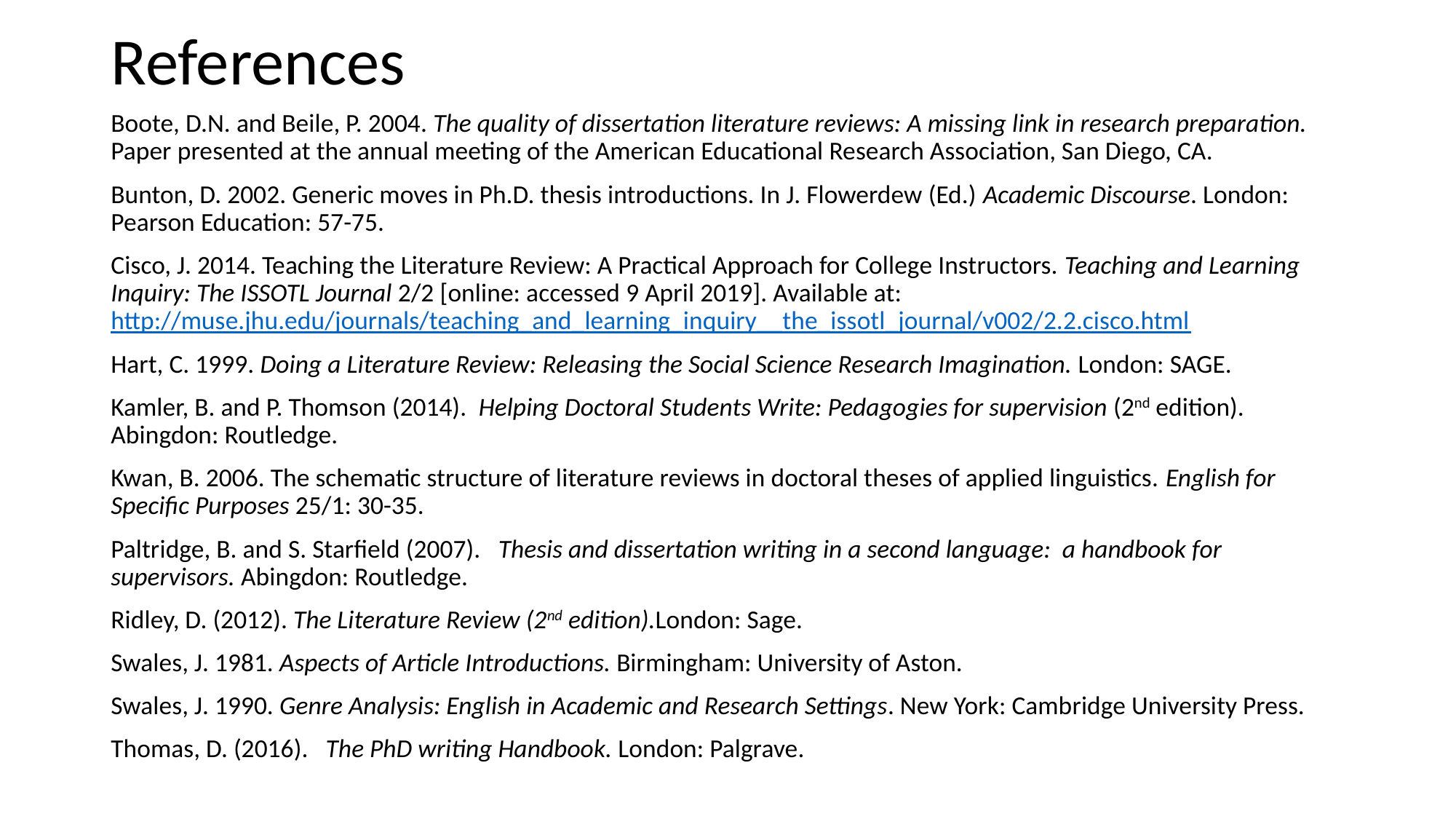

# References
Boote, D.N. and Beile, P. 2004. The quality of dissertation literature reviews: A missing link in research preparation. Paper presented at the annual meeting of the American Educational Research Association, San Diego, CA.
Bunton, D. 2002. Generic moves in Ph.D. thesis introductions. In J. Flowerdew (Ed.) Academic Discourse. London: Pearson Education: 57-75.
Cisco, J. 2014. Teaching the Literature Review: A Practical Approach for College Instructors. Teaching and Learning Inquiry: The ISSOTL Journal 2/2 [online: accessed 9 April 2019]. Available at: http://muse.jhu.edu/journals/teaching_and_learning_inquiry__the_issotl_journal/v002/2.2.cisco.html
Hart, C. 1999. Doing a Literature Review: Releasing the Social Science Research Imagination. London: SAGE.
Kamler, B. and P. Thomson (2014).  Helping Doctoral Students Write: Pedagogies for supervision (2nd edition). Abingdon: Routledge.
Kwan, B. 2006. The schematic structure of literature reviews in doctoral theses of applied linguistics. English for Specific Purposes 25/1: 30-35.
Paltridge, B. and S. Starfield (2007).   Thesis and dissertation writing in a second language:  a handbook for supervisors. Abingdon: Routledge.
Ridley, D. (2012). The Literature Review (2nd edition).London: Sage.
Swales, J. 1981. Aspects of Article Introductions. Birmingham: University of Aston.
Swales, J. 1990. Genre Analysis: English in Academic and Research Settings. New York: Cambridge University Press.
Thomas, D. (2016).   The PhD writing Handbook. London: Palgrave.